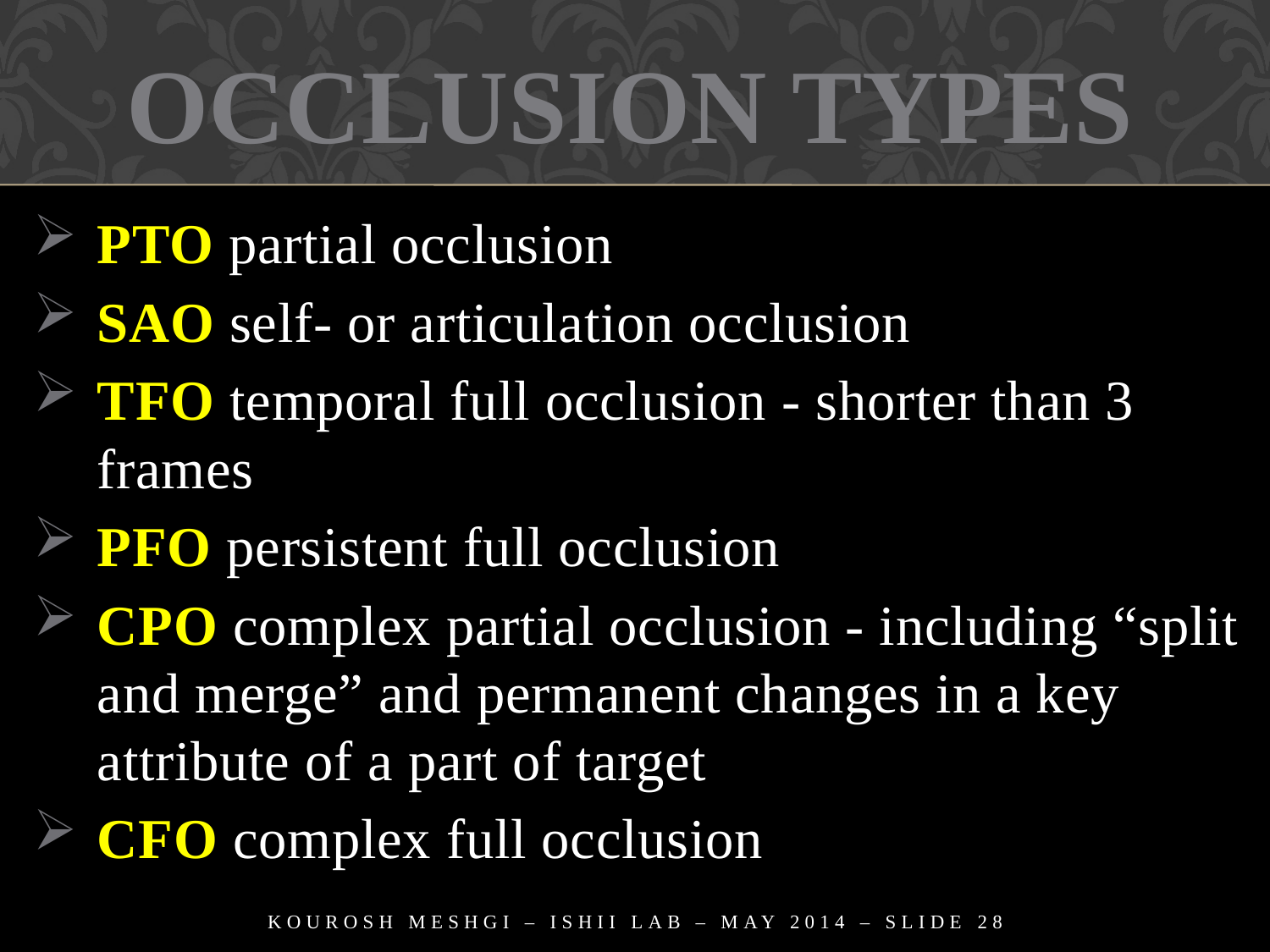

OCCLUSION TYPES
PTO partial occlusion
SAO self- or articulation occlusion
TFO temporal full occlusion - shorter than 3 frames
PFO persistent full occlusion
CPO complex partial occlusion - including “split and merge” and permanent changes in a key attribute of a part of target
CFO complex full occlusion

Kourosh Meshgi – ISHII LAB – MAY 2014 – Slide 28